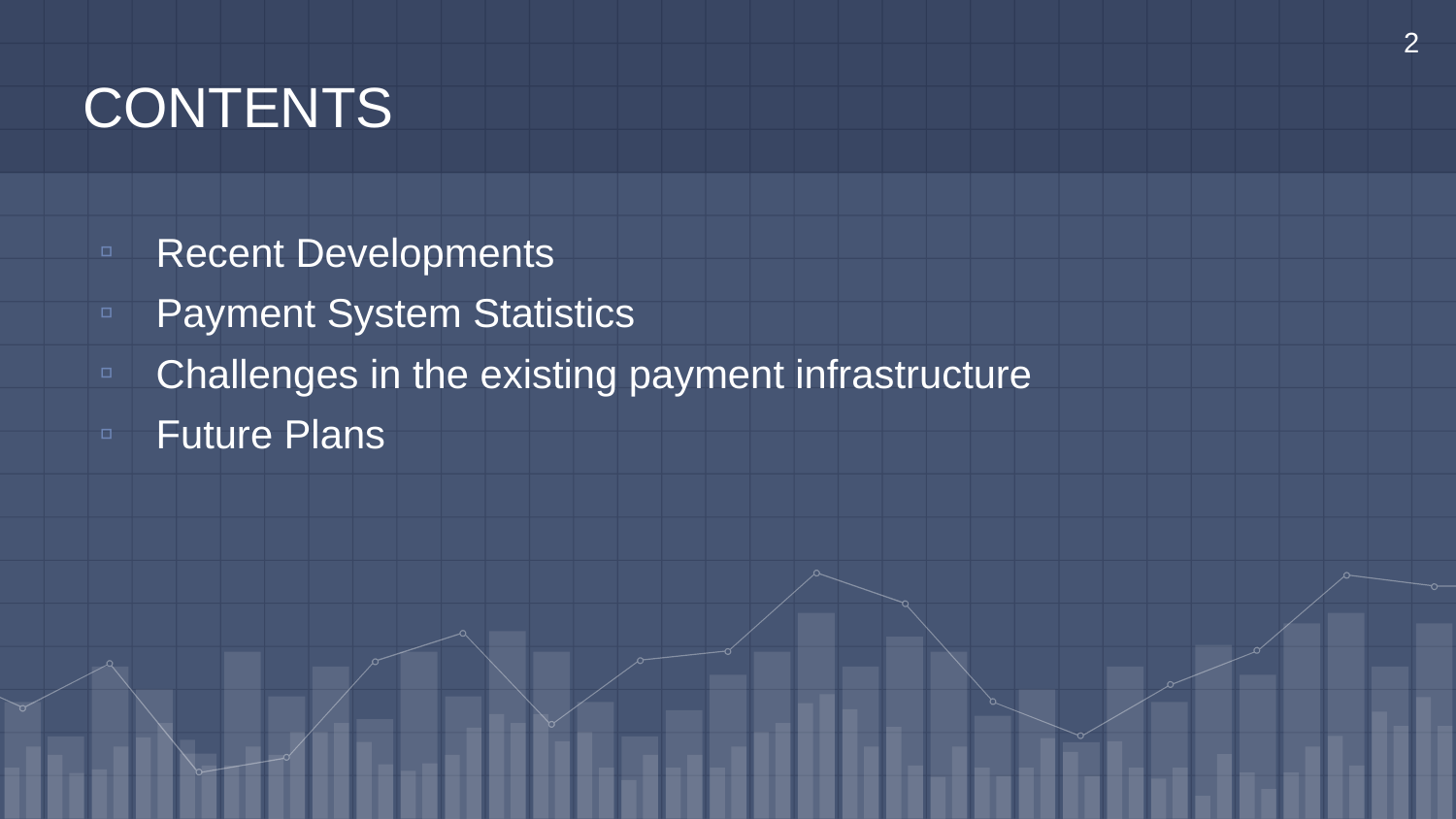

2
# CONTENTS
Recent Developments
Payment System Statistics
Challenges in the existing payment infrastructure
Future Plans